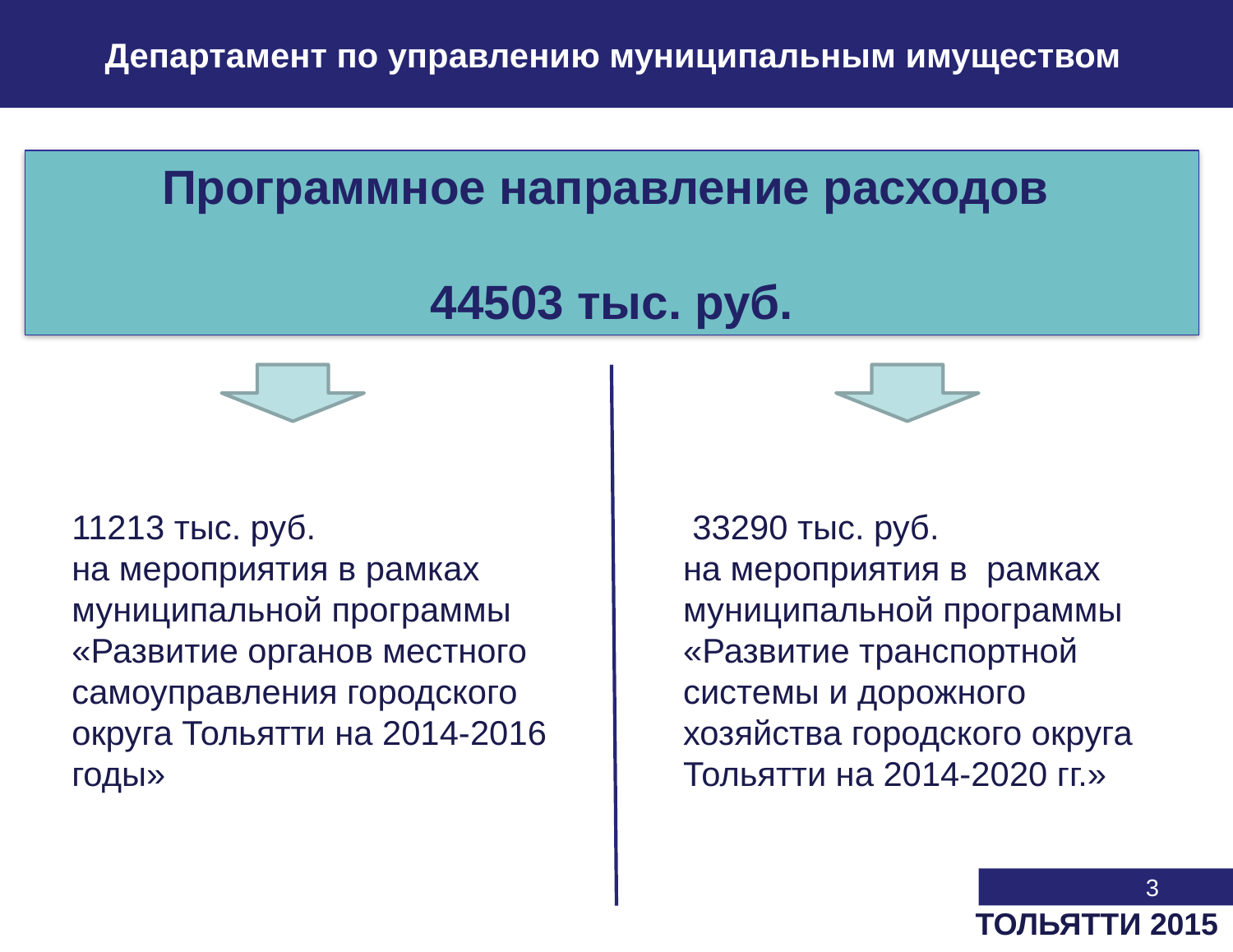

Департамент по управлению муниципальным имуществом
Программное направление расходов

 44503 тыс. руб.

11213 тыс. руб.
на мероприятия в рамках муниципальной программы  «Развитие органов местного самоуправления городского округа Тольятти на 2014-2016 годы»

 33290 тыс. руб.
на мероприятия в  рамках муниципальной программы «Развитие транспортной системы и дорожного хозяйства городского округа Тольятти на 2014-2020 гг.»

3

ТОЛЬЯТТИ 2015